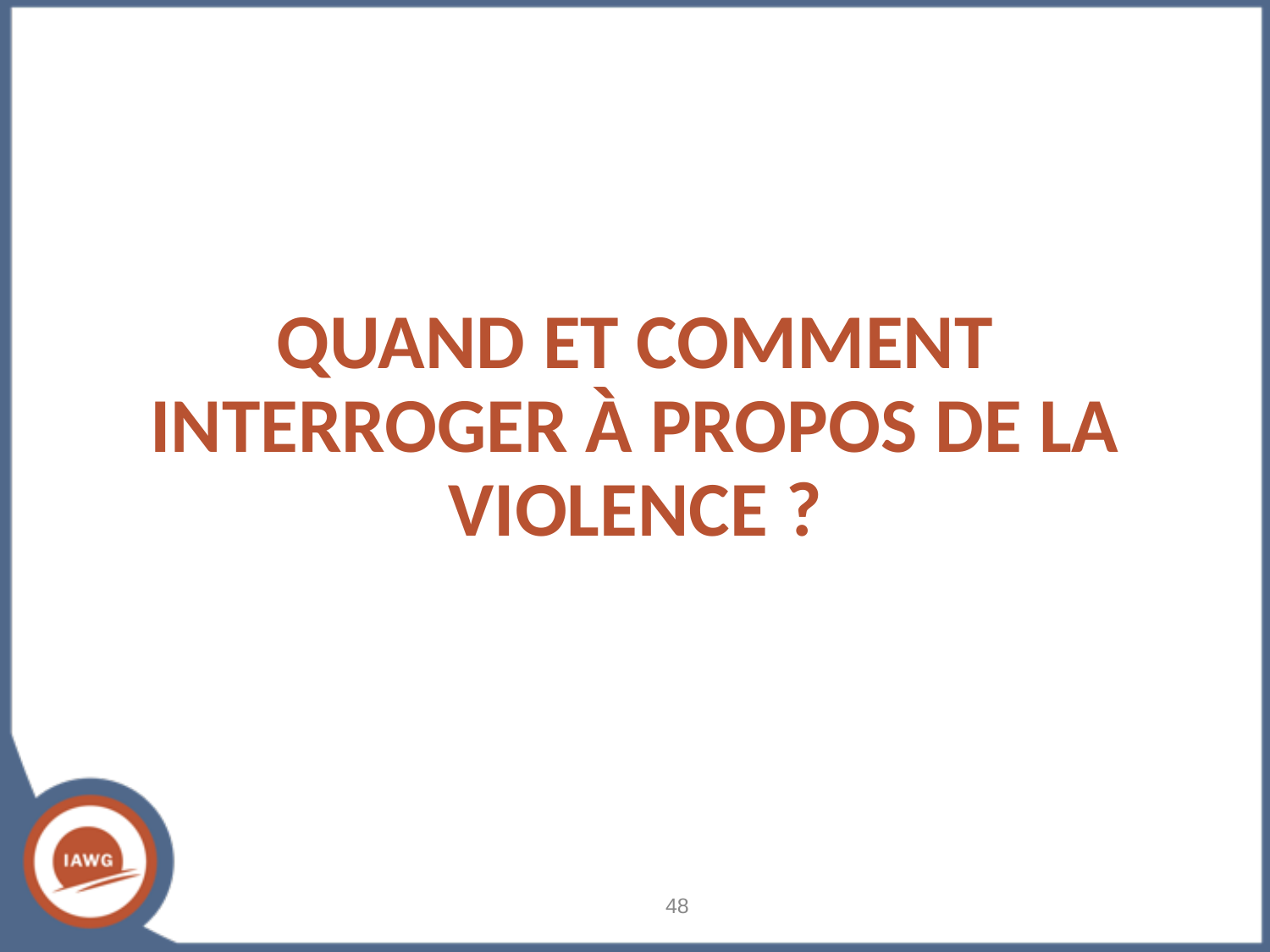

# QUAND ET COMMENT INTERROGER À PROPOS DE LA VIOLENCE ?
48